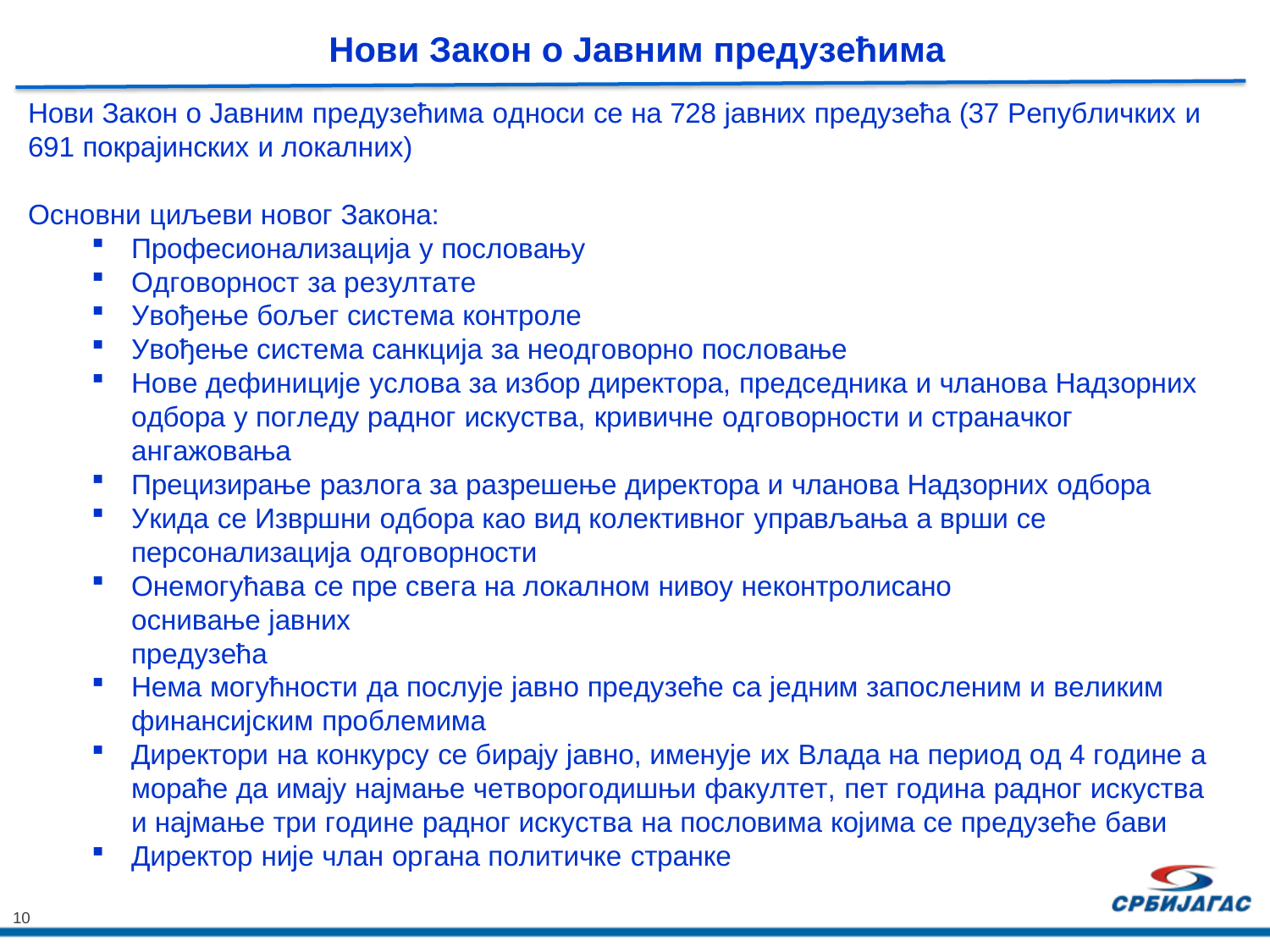

# Нови Закон о Јавним предузећима

Нови Закон о Јавним предузећима односи се на 728 јавних предузећа (37 Републичких и 691 покрајинских и локалних)

Основни циљеви новог Закона:
Професионализација у пословању
Одговорност за резултате
Увођење бољег система контроле
Увођење система санкција за неодговорно пословање
Нове дефиниције услова за избор директора, председника и чланова Надзорних одбора у погледу радног искуства, кривичне одговорности и страначког ангажовања
Прецизирање разлога за разрешење директора и чланова Надзорних одбора
Укида се Извршни одбора као вид колективног управљања а врши се персонализација одговорности
Онемогућава се пре свега на локалном нивоу неконтролисано оснивање јавних
предузећа
Нема могућности да послује јавно предузеће са једним запосленим и великим финансијским проблемима
Директори на конкурсу се бирају јавно, именује их Влада на период од 4 године а мораће да имају најмање четворогодишњи факултет, пет година радног искуства и најмање три године радног искуства на пословима којима се предузеће бави
Директор није члан органа политичке странке
10